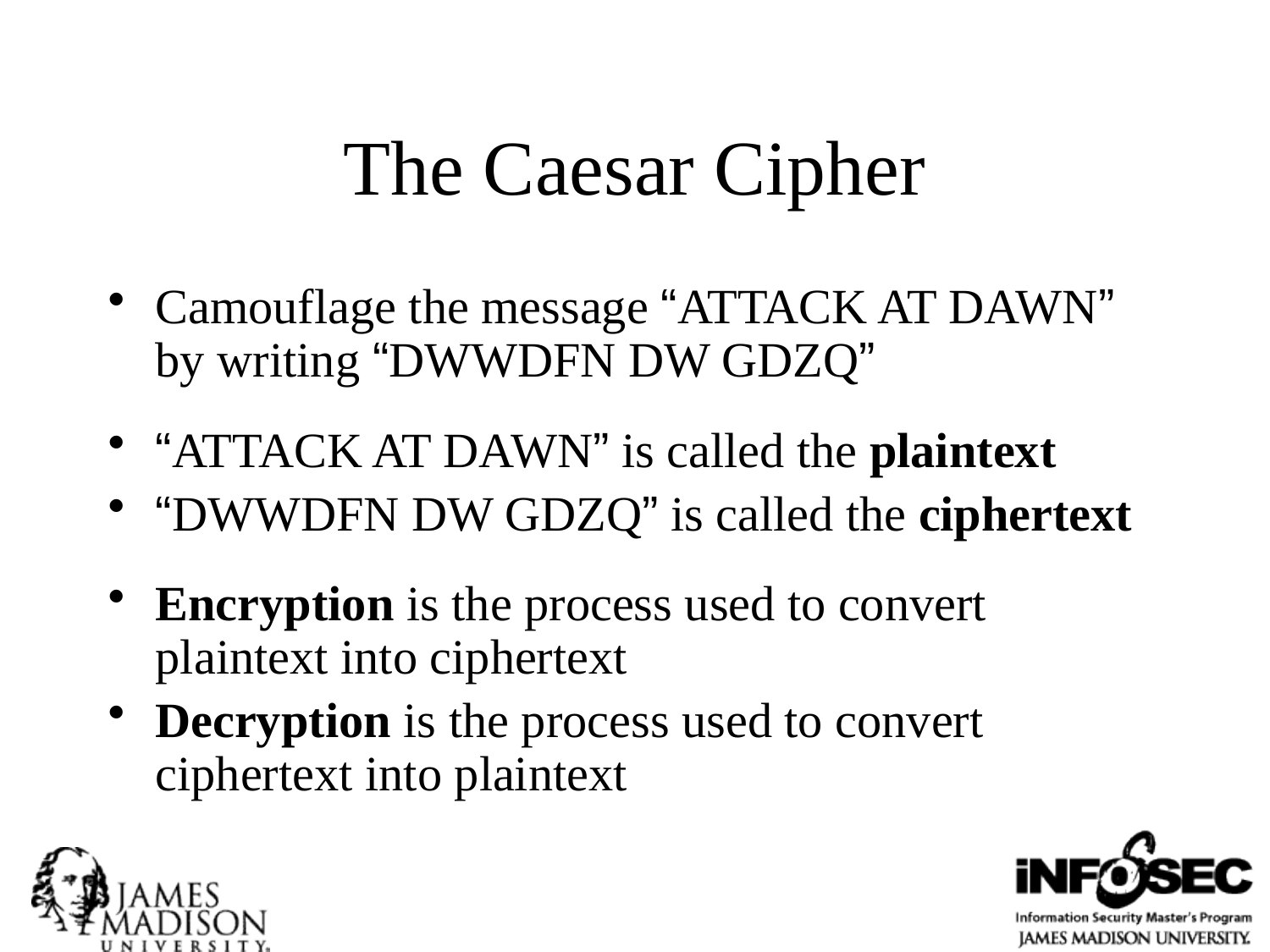

# The Caesar Cipher
Camouflage the message “ATTACK AT DAWN” by writing “DWWDFN DW GDZQ”

“ATTACK AT DAWN” is called the plaintext
“DWWDFN DW GDZQ” is called the ciphertext

Encryption is the process used to convert plaintext into ciphertext
Decryption is the process used to convert ciphertext into plaintext